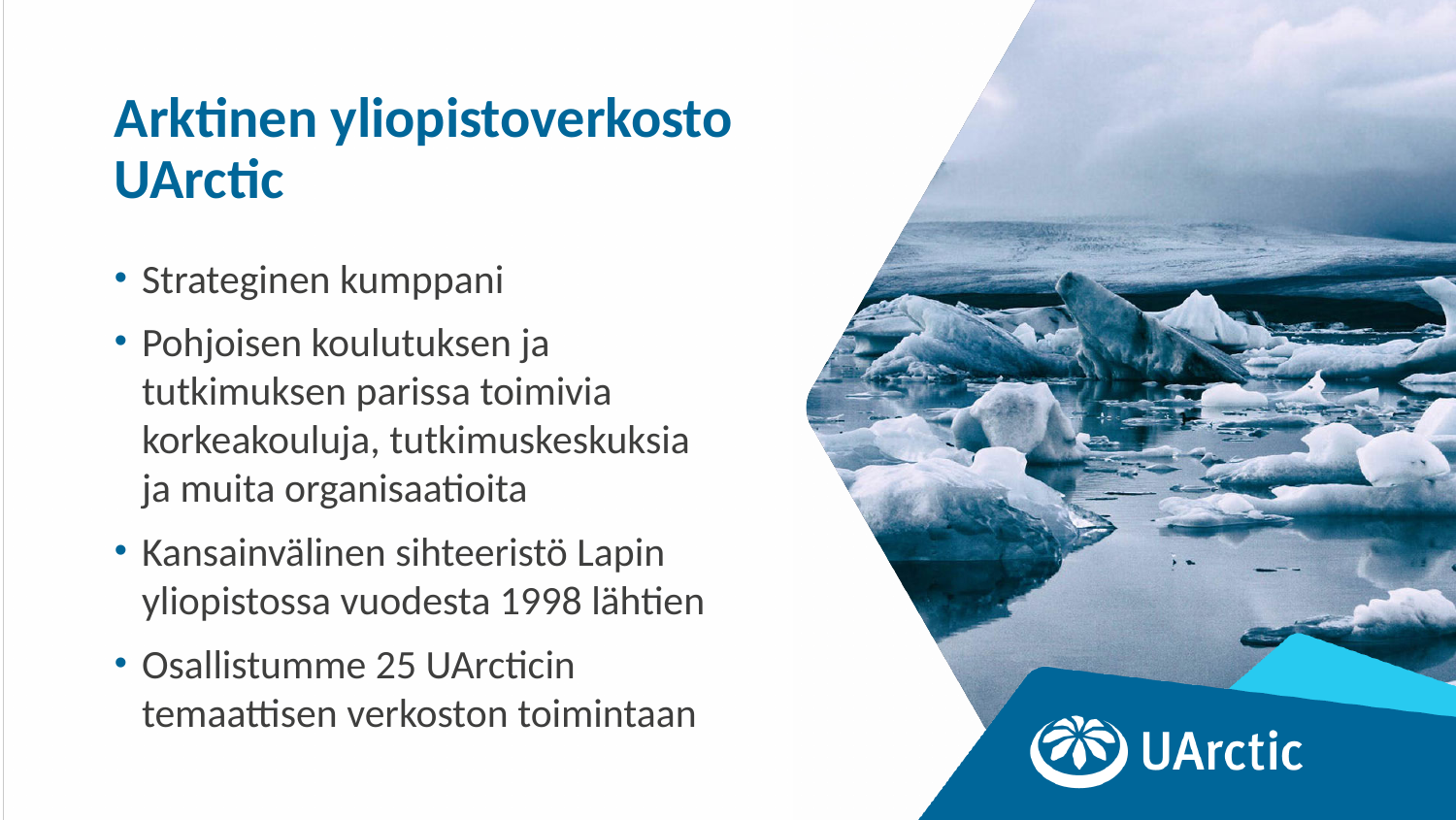

# Arktinen yliopistoverkosto UArctic
Strateginen kumppani
Pohjoisen koulutuksen ja
tutkimuksen parissa toimivia korkeakouluja, tutkimuskeskuksia
ja muita organisaatioita
Kansainvälinen sihteeristö Lapin yliopistossa vuodesta 1998 lähtien
Osallistumme 25 UArcticin temaattisen verkoston toimintaan